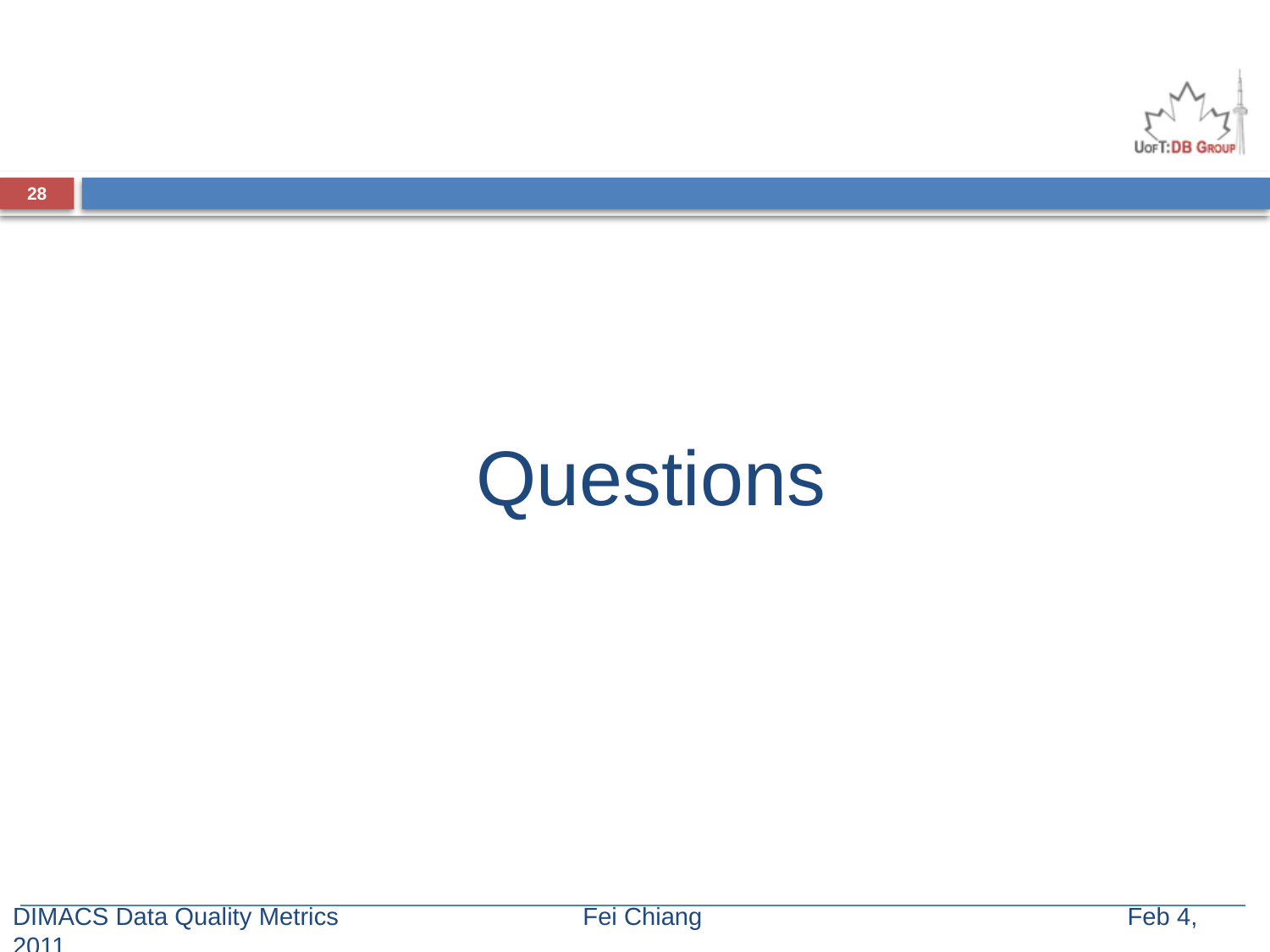

28
# Questions
DIMACS Data Quality Metrics                                   Fei Chiang                                                             Feb 4, 2011